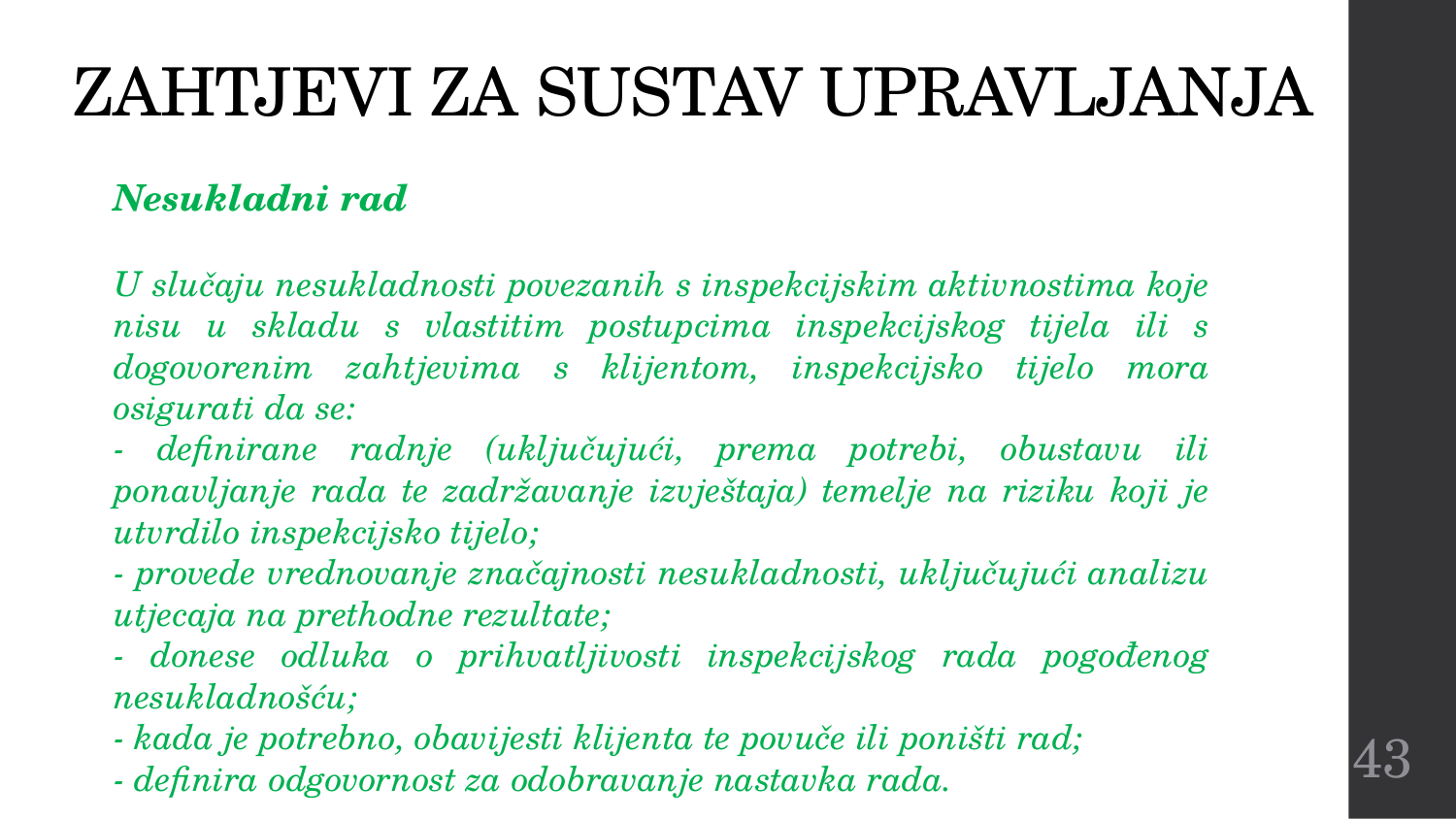

ZAHTJEVI ZA SUSTAV UPRAVLJANJA
Nesukladni rad

U slučaju nesukladnosti povezanih s inspekcijskim aktivnostima koje nisu u skladu s vlastitim postupcima inspekcijskog tijela ili s dogovorenim zahtjevima s klijentom, inspekcijsko tijelo mora osigurati da se:
- definirane radnje (uključujući, prema potrebi, obustavu ili ponavljanje rada te zadržavanje izvještaja) temelje na riziku koji je utvrdilo inspekcijsko tijelo;
- provede vrednovanje značajnosti nesukladnosti, uključujući analizu utjecaja na prethodne rezultate;
- donese odluka o prihvatljivosti inspekcijskog rada pogođenog nesukladnošću;
- kada je potrebno, obavijesti klijenta te povuče ili poništi rad;
- definira odgovornost za odobravanje nastavka rada.
43